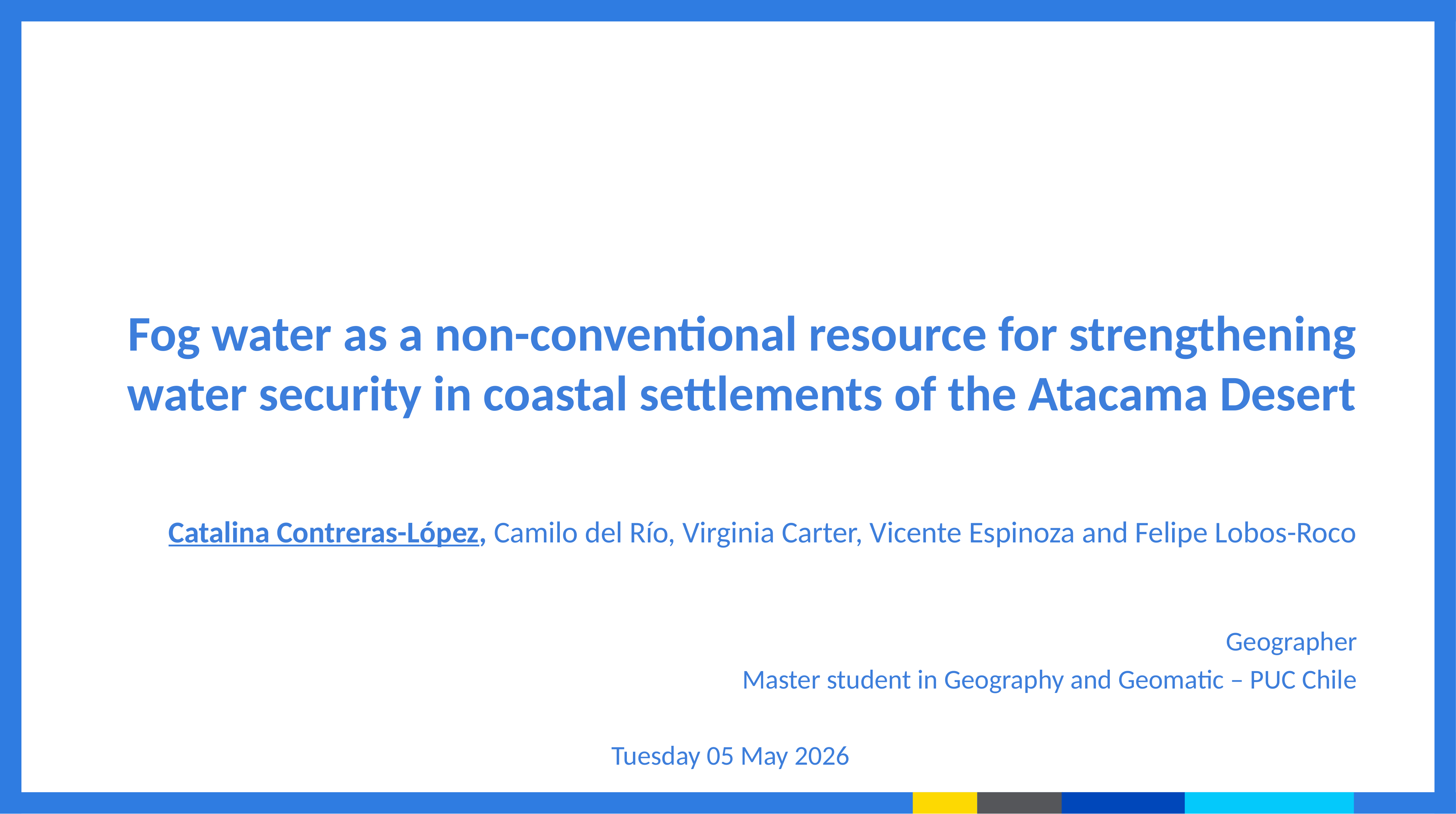

# Fog water as a non-conventional resource for strengthening water security in coastal settlements of the Atacama Desert
Catalina Contreras-López, Camilo del Río, Virginia Carter, Vicente Espinoza and Felipe Lobos-Roco

Geographer
Master student in Geography and Geomatic – PUC Chile

Tuesday 05 May 2026